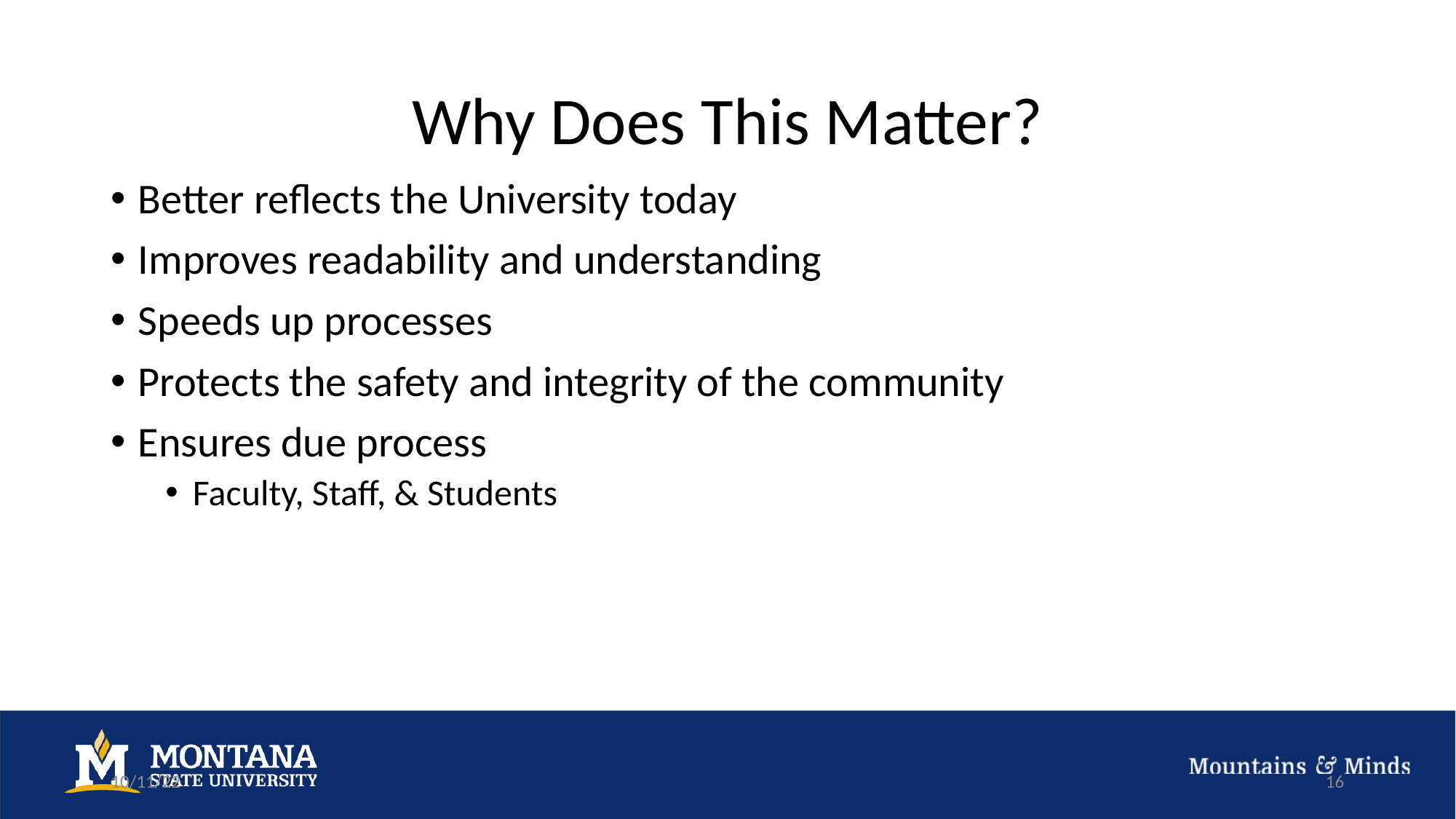

# Why Does This Matter?
Better reflects the University today
Improves readability and understanding
Speeds up processes
Protects the safety and integrity of the community
Ensures due process
Faculty, Staff, & Students

10/11/22
16